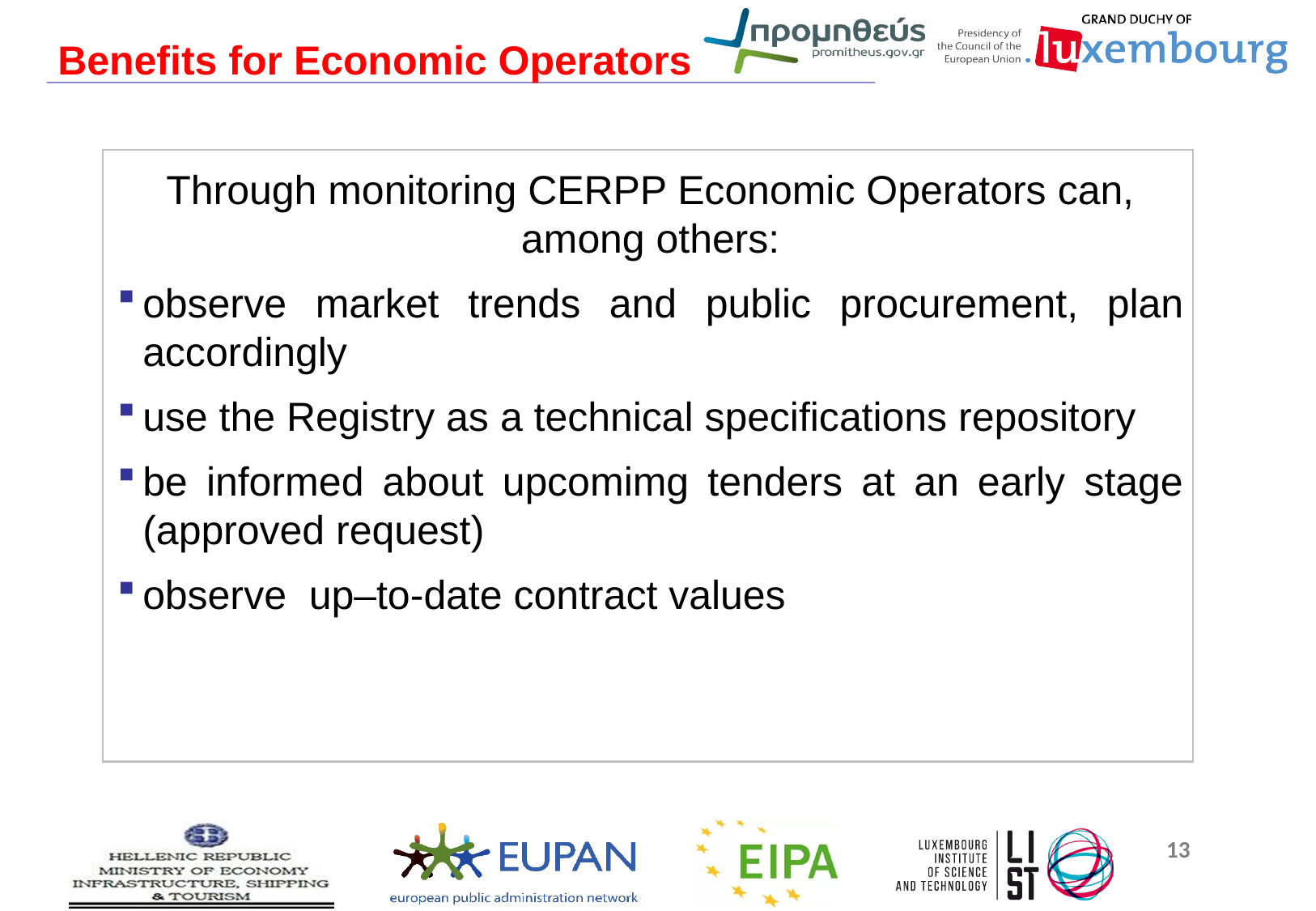

Benefits for Economic Operators
Through monitoring CERPP Economic Operators can, among others:
observe market trends and public procurement, plan accordingly
use the Registry as a technical specifications repository
be informed about upcomimg tenders at an early stage (approved request)
observe  up–to-date contract values

13